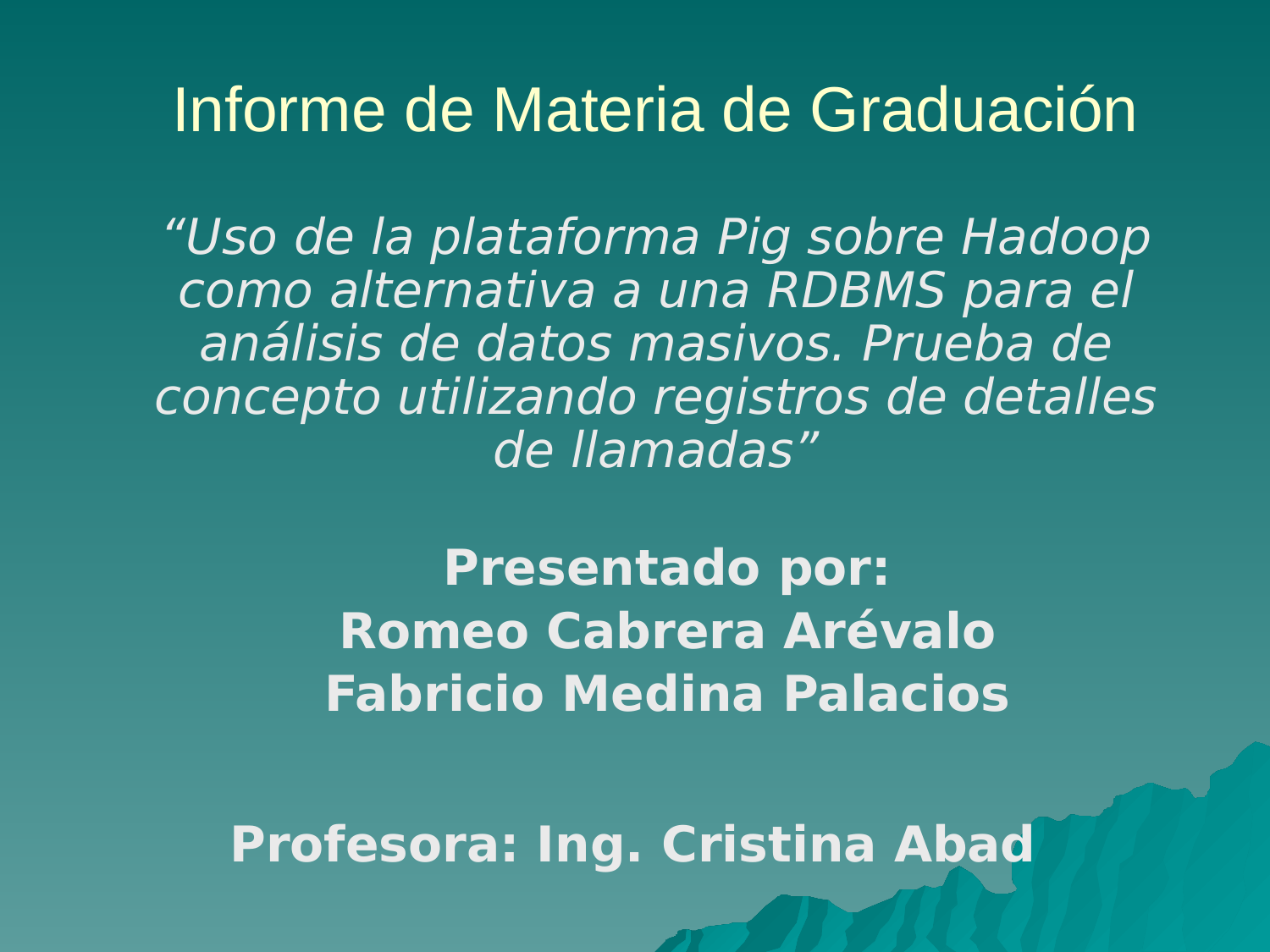

# Informe de Materia de Graduación
“Uso de la plataforma Pig sobre Hadoop como alternativa a una RDBMS para el análisis de datos masivos. Prueba de concepto utilizando registros de detalles de llamadas”
Presentado por:
Romeo Cabrera Arévalo
Fabricio Medina Palacios
Profesora: Ing. Cristina Abad